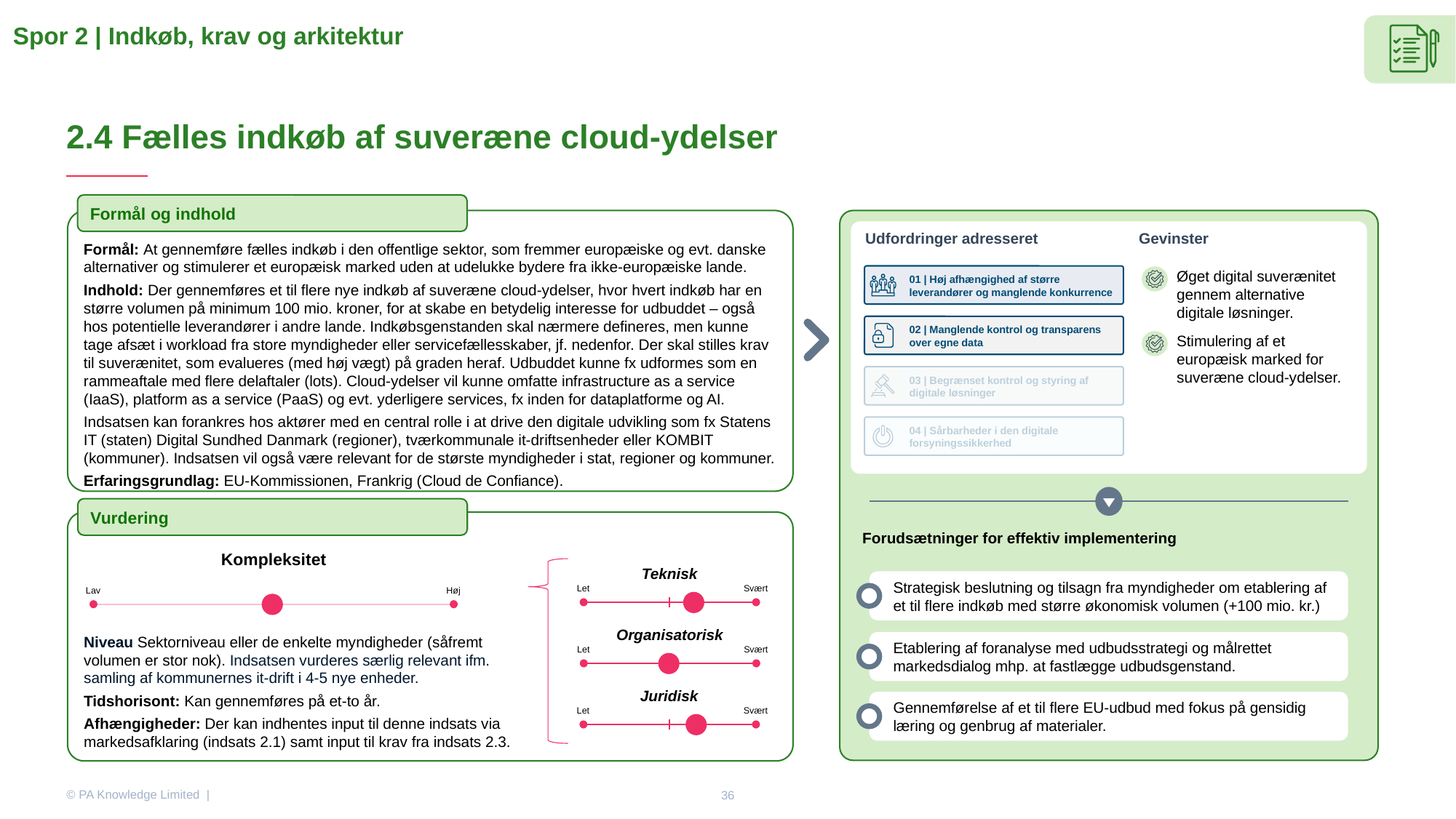

Spor 2 | Indkøb, krav og arkitektur

# 2.4 Fælles indkøb af suveræne cloud-ydelser
Formål og indhold

Formål: At gennemføre fælles indkøb i den offentlige sektor, som fremmer europæiske og evt. danske alternativer og stimulerer et europæisk marked uden at udelukke bydere fra ikke-europæiske lande.
Indhold: Der gennemføres et til flere nye indkøb af suveræne cloud-ydelser, hvor hvert indkøb har en større volumen på minimum 100 mio. kroner, for at skabe en betydelig interesse for udbuddet – også hos potentielle leverandører i andre lande. Indkøbsgenstanden skal nærmere defineres, men kunne tage afsæt i workload fra store myndigheder eller servicefællesskaber, jf. nedenfor. Der skal stilles krav til suverænitet, som evalueres (med høj vægt) på graden heraf. Udbuddet kunne fx udformes som en rammeaftale med flere delaftaler (lots). Cloud-ydelser vil kunne omfatte infrastructure as a service (IaaS), platform as a service (PaaS) og evt. yderligere services, fx inden for dataplatforme og AI.
Indsatsen kan forankres hos aktører med en central rolle i at drive den digitale udvikling som fx Statens IT (staten) Digital Sundhed Danmark (regioner), tværkommunale it-driftsenheder eller KOMBIT (kommuner). Indsatsen vil også være relevant for de største myndigheder i stat, regioner og kommuner.
Erfaringsgrundlag: EU-Kommissionen, Frankrig (Cloud de Confiance).

Udfordringer adresseret
Gevinster

Øget digital suverænitet gennem alternative digitale løsninger.
01 | Høj afhængighed af større leverandører og manglende konkurrence

02 | Manglende kontrol og transparens over egne data

Stimulering af et europæisk marked for suveræne cloud-ydelser.

03 | Begrænset kontrol og styring af digitale løsninger

04 | Sårbarheder i den digitale forsyningssikkerhed

Vurdering

Forudsætninger for effektiv implementering
Kompleksitet
Lav
Høj

Teknisk
Strategisk beslutning og tilsagn fra myndigheder om etablering af et til flere indkøb med større økonomisk volumen (+100 mio. kr.)
Let
Svært

Organisatorisk
Niveau Sektorniveau eller de enkelte myndigheder (såfremt volumen er stor nok). Indsatsen vurderes særlig relevant ifm. samling af kommunernes it-drift i 4-5 nye enheder.
Tidshorisont: Kan gennemføres på et-to år.
Afhængigheder: Der kan indhentes input til denne indsats via markedsafklaring (indsats 2.1) samt input til krav fra indsats 2.3.

Etablering af foranalyse med udbudsstrategi og målrettet markedsdialog mhp. at fastlægge udbudsgenstand.

Let
Svært

Juridisk
Gennemførelse af et til flere EU-udbud med fokus på gensidig læring og genbrug af materialer.

Let
Svært